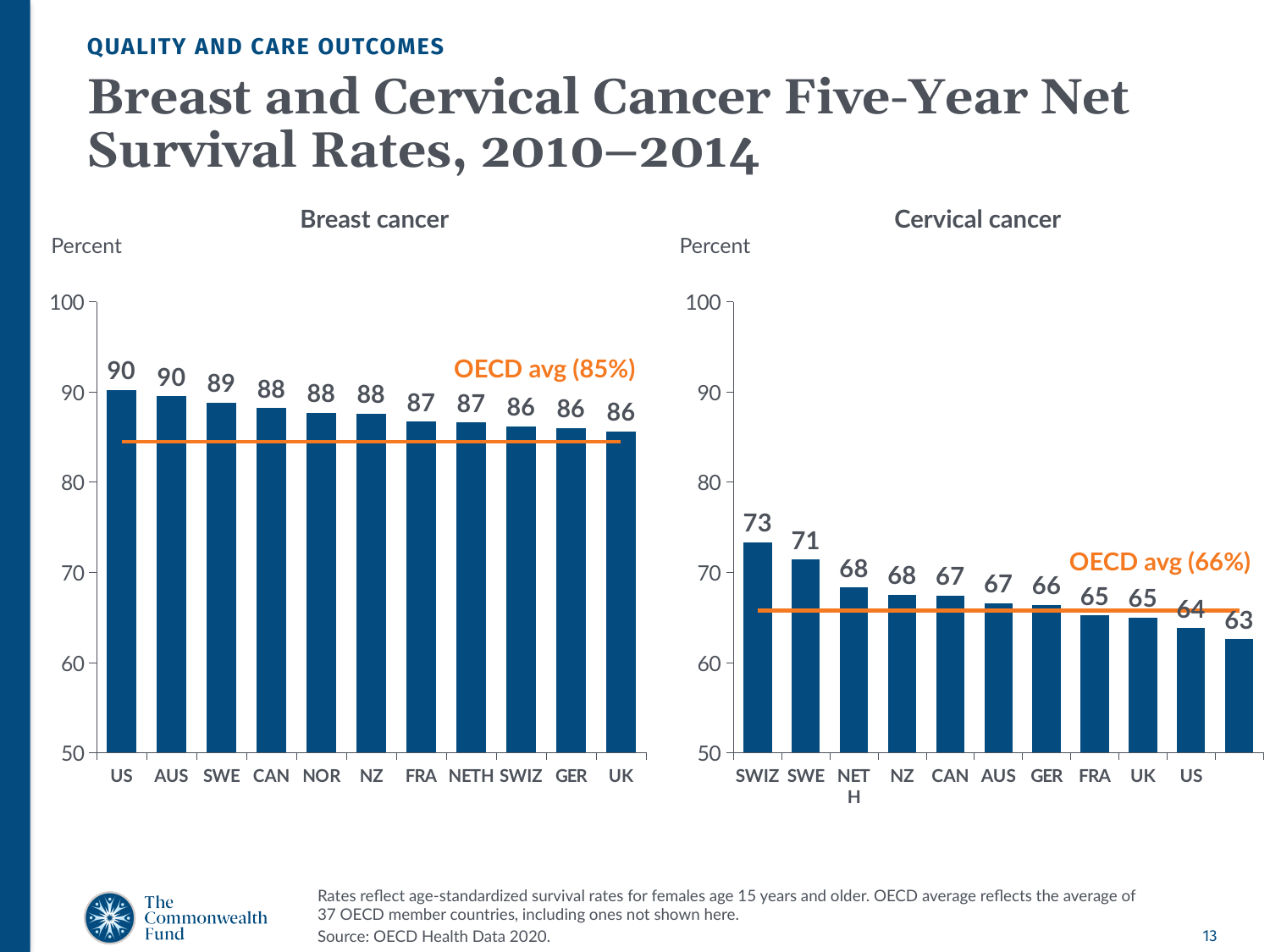

QUALITY AND CARE OUTCOMES
# Breast and Cervical Cancer Five-Year Net Survival Rates, 2010–2014
Breast cancer
Cervical cancer

### Chart

| Category | rate | avg |
|---|---|---|
| US | 90.2 | 84.49354838709677 |
| AUS | 89.5 | 84.49354838709677 |
| SWE | 88.8 | 84.49354838709677 |
| CAN | 88.2 | 84.49354838709677 |
| NOR | 87.7 | 84.49354838709677 |
| NZ | 87.6 | 84.49354838709677 |
| FRA | 86.7 | 84.49354838709677 |
| NETH | 86.6 | 84.49354838709677 |
| SWIZ | 86.2 | 84.49354838709677 |
| GER | 86.0 | 84.49354838709677 |
| UK | 85.6 | 84.49354838709677 |

### Chart

| Category | rate | avg |
|---|---|---|
| SWIZ | 73.3 | 65.76774193548388 |
| SWE | 71.4 | 65.76774193548388 |
| NETH | 68.3 | 65.76774193548388 |
| NZ | 67.5 | 65.76774193548388 |
| CAN | 67.4 | 65.76774193548388 |
| AUS | 66.6 | 65.76774193548388 |
| GER | 66.4 | 65.76774193548388 |
| FRA | 65.2 | 65.76774193548388 |
| UK | 65.0 | 65.76774193548388 |
| US | 63.8 | 65.76774193548388 |
Percent
Percent
OECD avg (85%)
OECD avg (66%)
Rates reflect age-standardized survival rates for females age 15 years and older. OECD average reflects the average of 37 OECD member countries, including ones not shown here.
Source: OECD Health Data 2020.